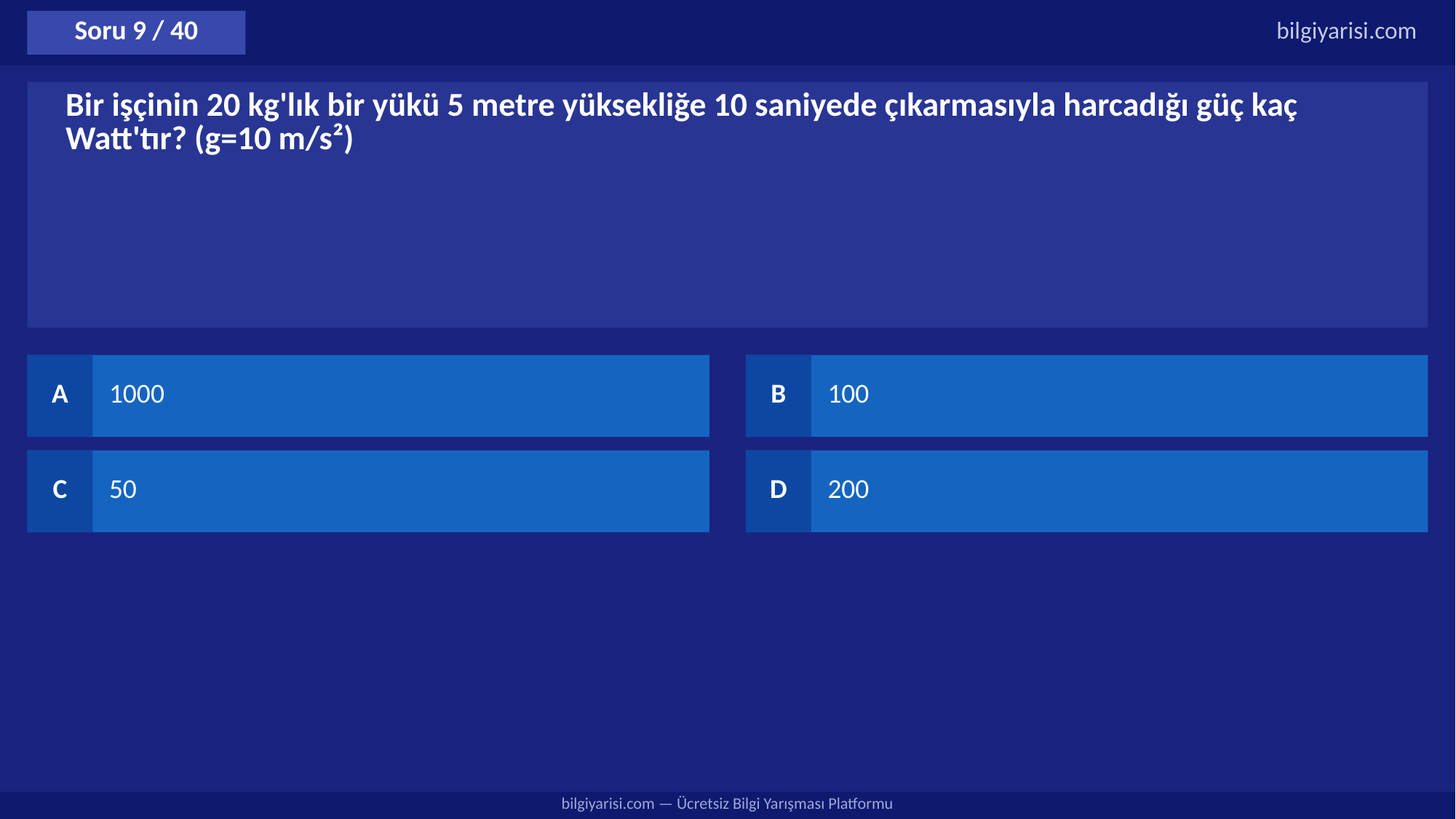

Soru 9 / 40
bilgiyarisi.com

Bir işçinin 20 kg'lık bir yükü 5 metre yüksekliğe 10 saniyede çıkarmasıyla harcadığı güç kaç Watt'tır? (g=10 m/s²)

A
1000

B
100

C
50

D
200
bilgiyarisi.com — Ücretsiz Bilgi Yarışması Platformu